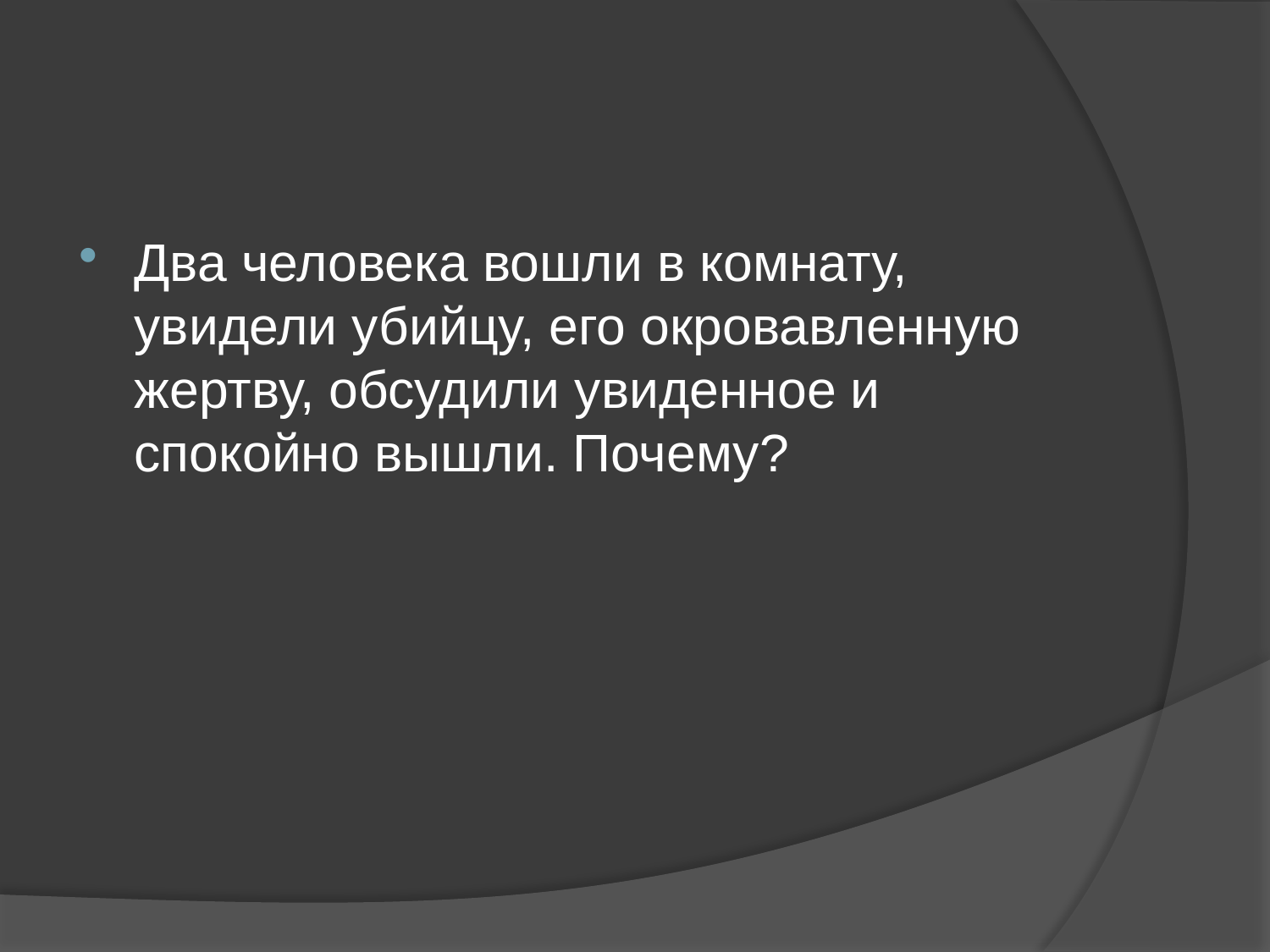

#
Два человека вошли в комнату, увидели убийцу, его окровавленную жертву, обсудили увиденное и спокойно вышли. Почему?